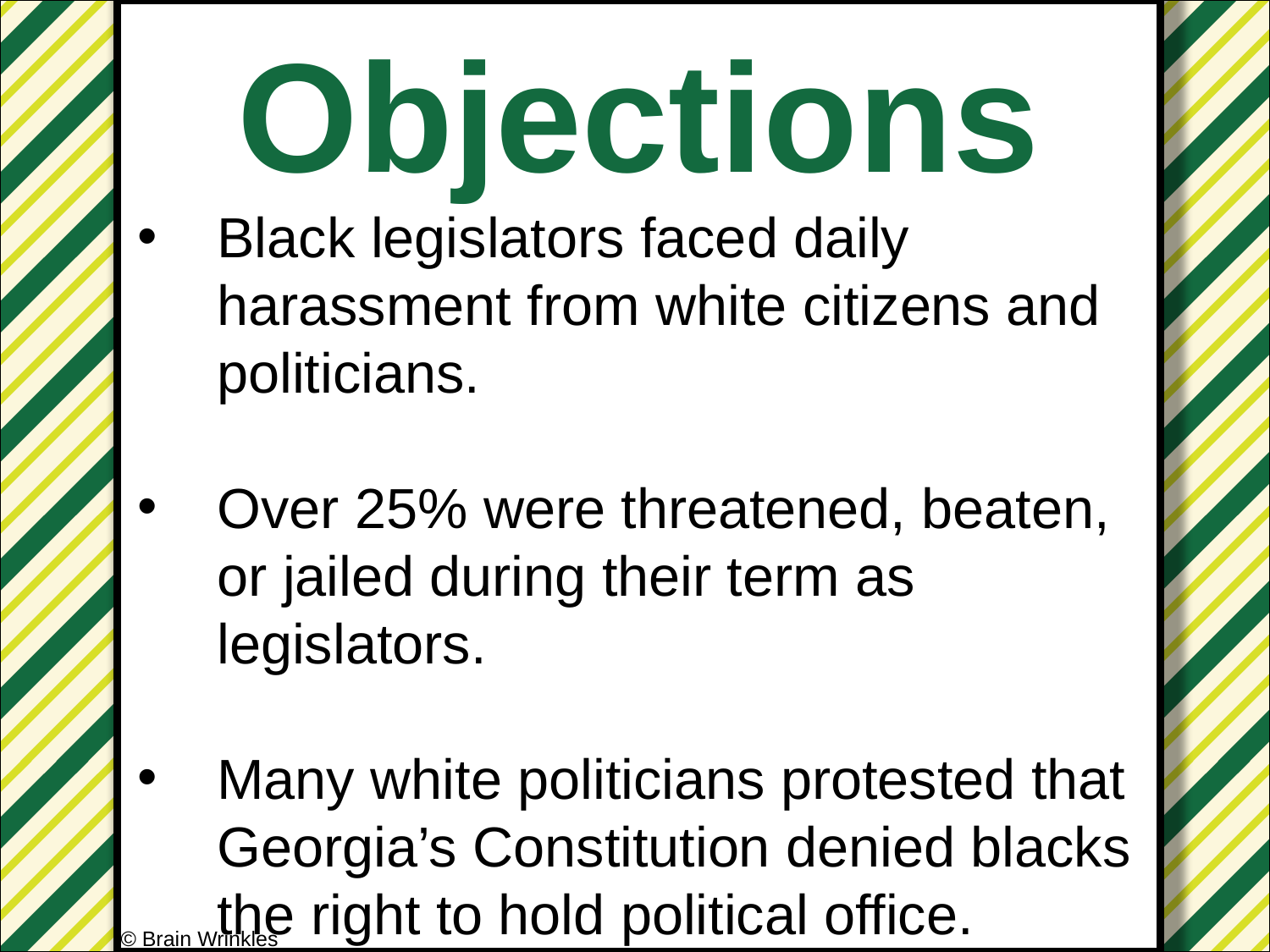

Objections
#
Black legislators faced daily harassment from white citizens and politicians.

Over 25% were threatened, beaten, or jailed during their term as legislators.

Many white politicians protested that Georgia’s Constitution denied blacks the right to hold political office.

© Brain Wrinkles